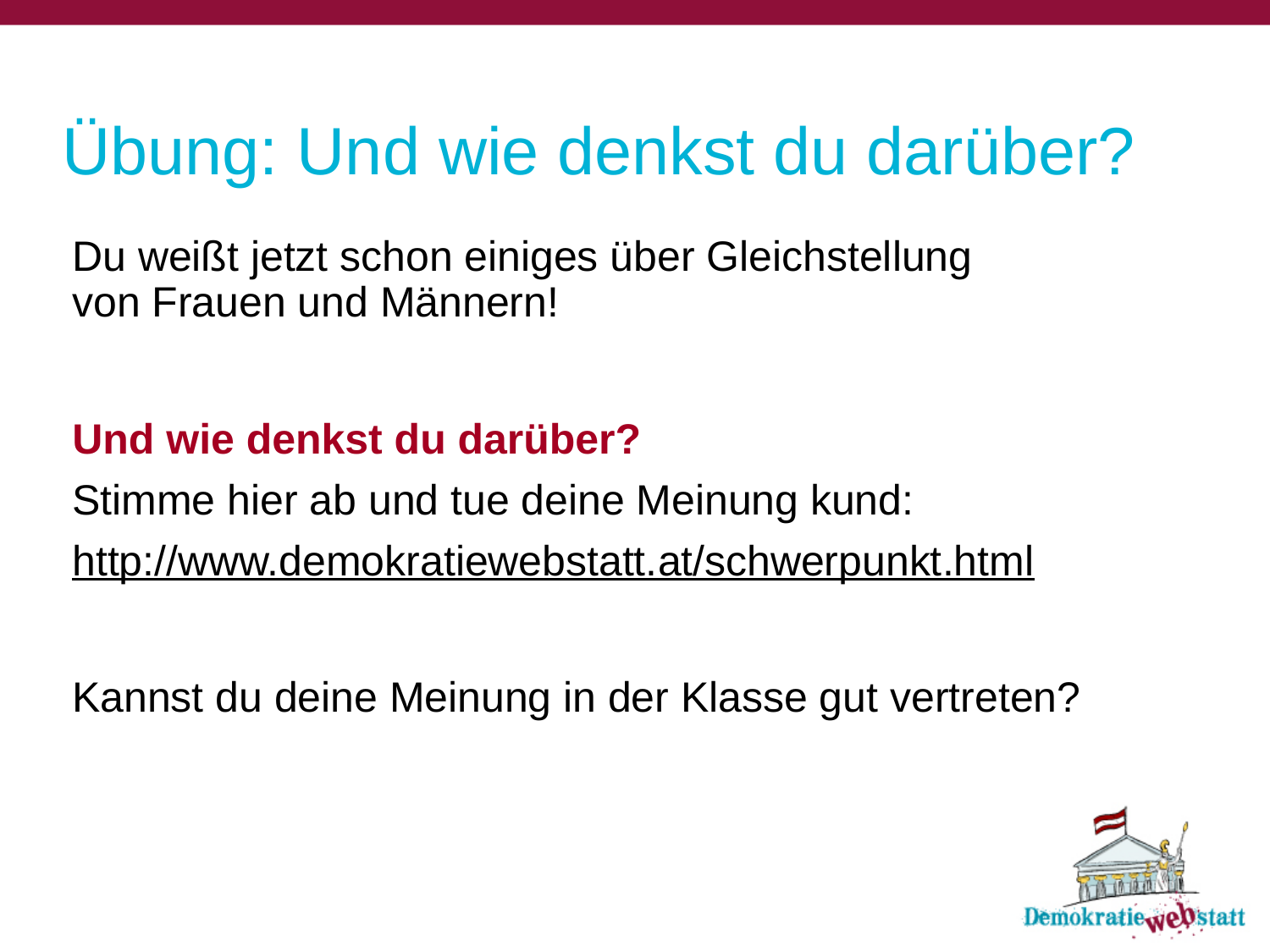

# Übung: Und wie denkst du darüber?
Du weißt jetzt schon einiges über Gleichstellung
von Frauen und Männern!

Und wie denkst du darüber?

Stimme hier ab und tue deine Meinung kund:

http://www.demokratiewebstatt.at/schwerpunkt.html

Kannst du deine Meinung in der Klasse gut vertreten?